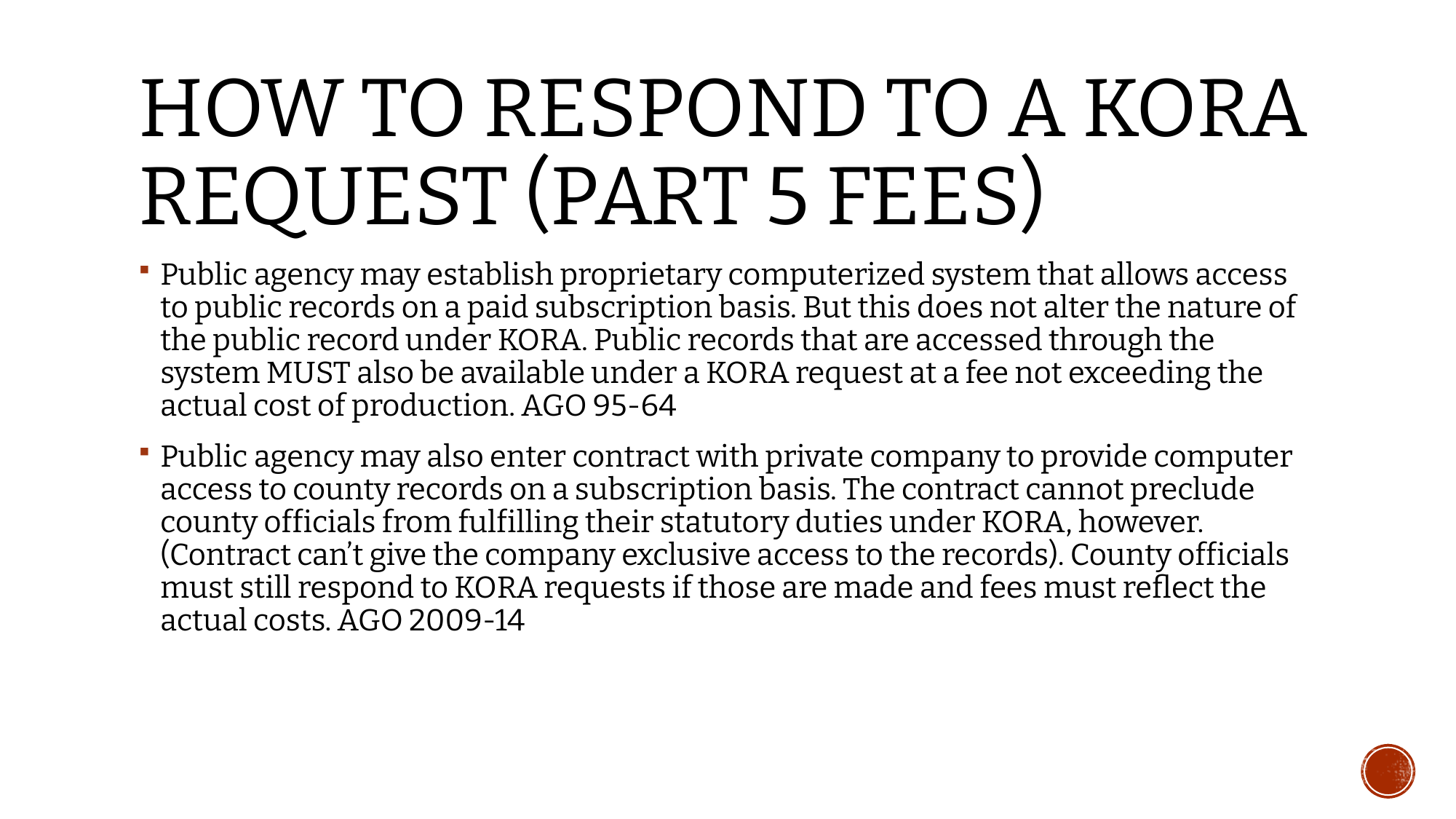

# How to Respond to A Kora request (Part 5 fees)
Public agency may establish proprietary computerized system that allows access to public records on a paid subscription basis. But this does not alter the nature of the public record under KORA. Public records that are accessed through the system MUST also be available under a KORA request at a fee not exceeding the actual cost of production. AGO 95-64
Public agency may also enter contract with private company to provide computer access to county records on a subscription basis. The contract cannot preclude county officials from fulfilling their statutory duties under KORA, however. (Contract can’t give the company exclusive access to the records). County officials must still respond to KORA requests if those are made and fees must reflect the actual costs. AGO 2009-14